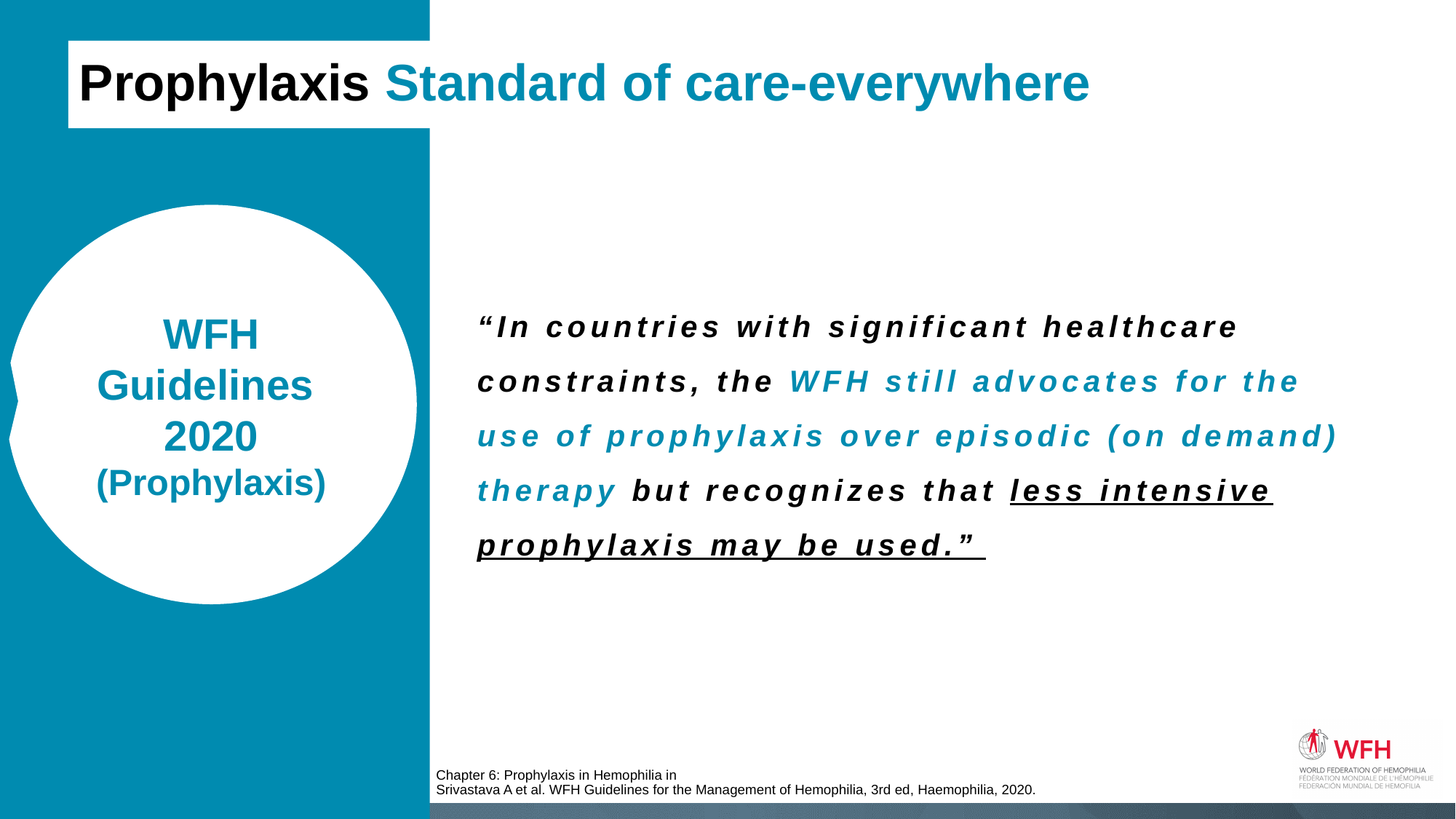

Prophylaxis Standard of care-everywhere
“In countries with significant healthcare constraints, the WFH still advocates for the use of prophylaxis over episodic (on demand) therapy but recognizes that less intensive prophylaxis may be used.”
WFH Guidelines
2020
(Prophylaxis)
Chapter 6: Prophylaxis in Hemophilia in
Srivastava A et al. WFH Guidelines for the Management of Hemophilia, 3rd ed, Haemophilia, 2020.